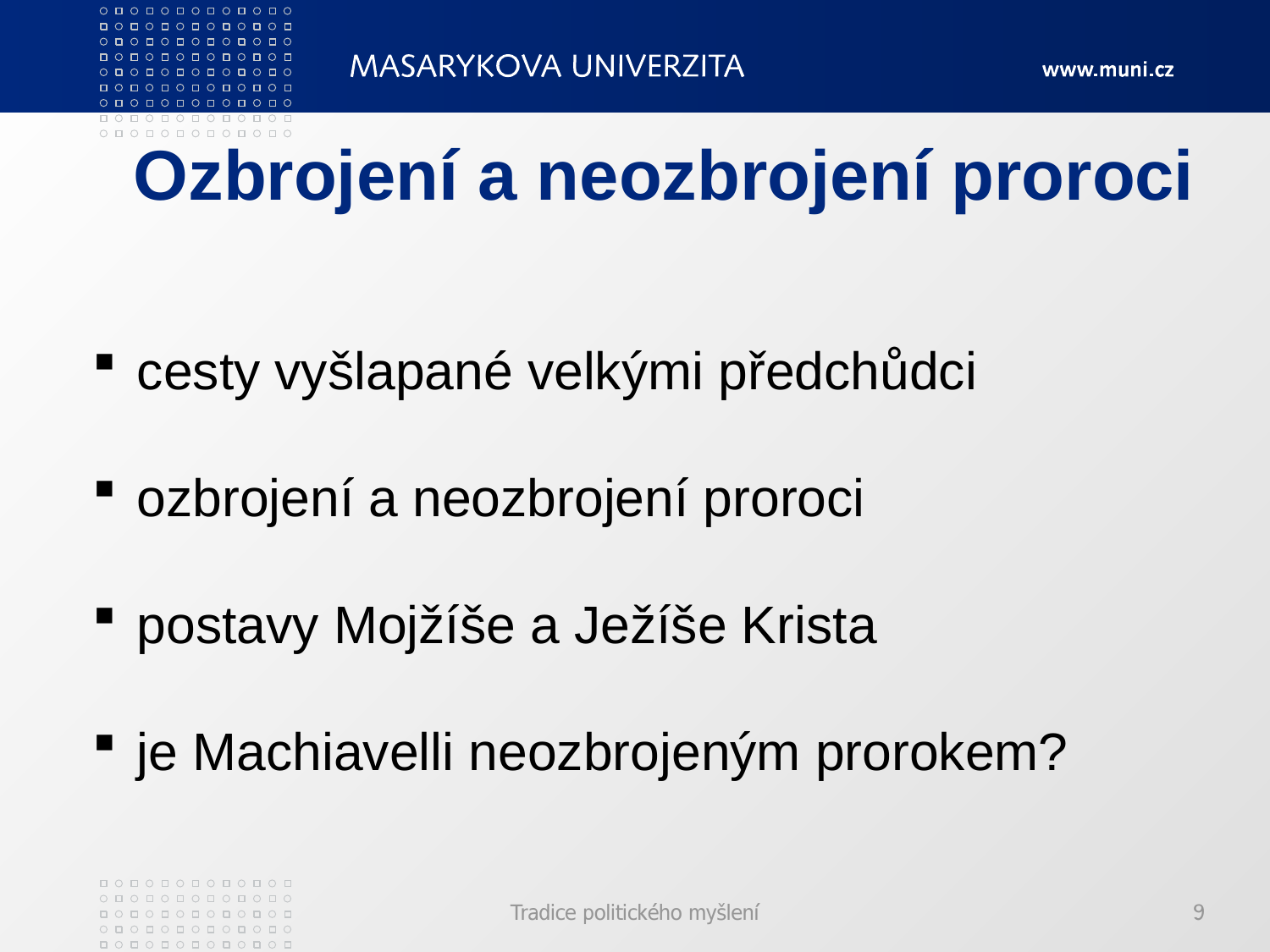

# Ozbrojení a neozbrojení proroci
 cesty vyšlapané velkými předchůdci

 ozbrojení a neozbrojení proroci

 postavy Mojžíše a Ježíše Krista

 je Machiavelli neozbrojeným prorokem?
Tradice politického myšlení
9